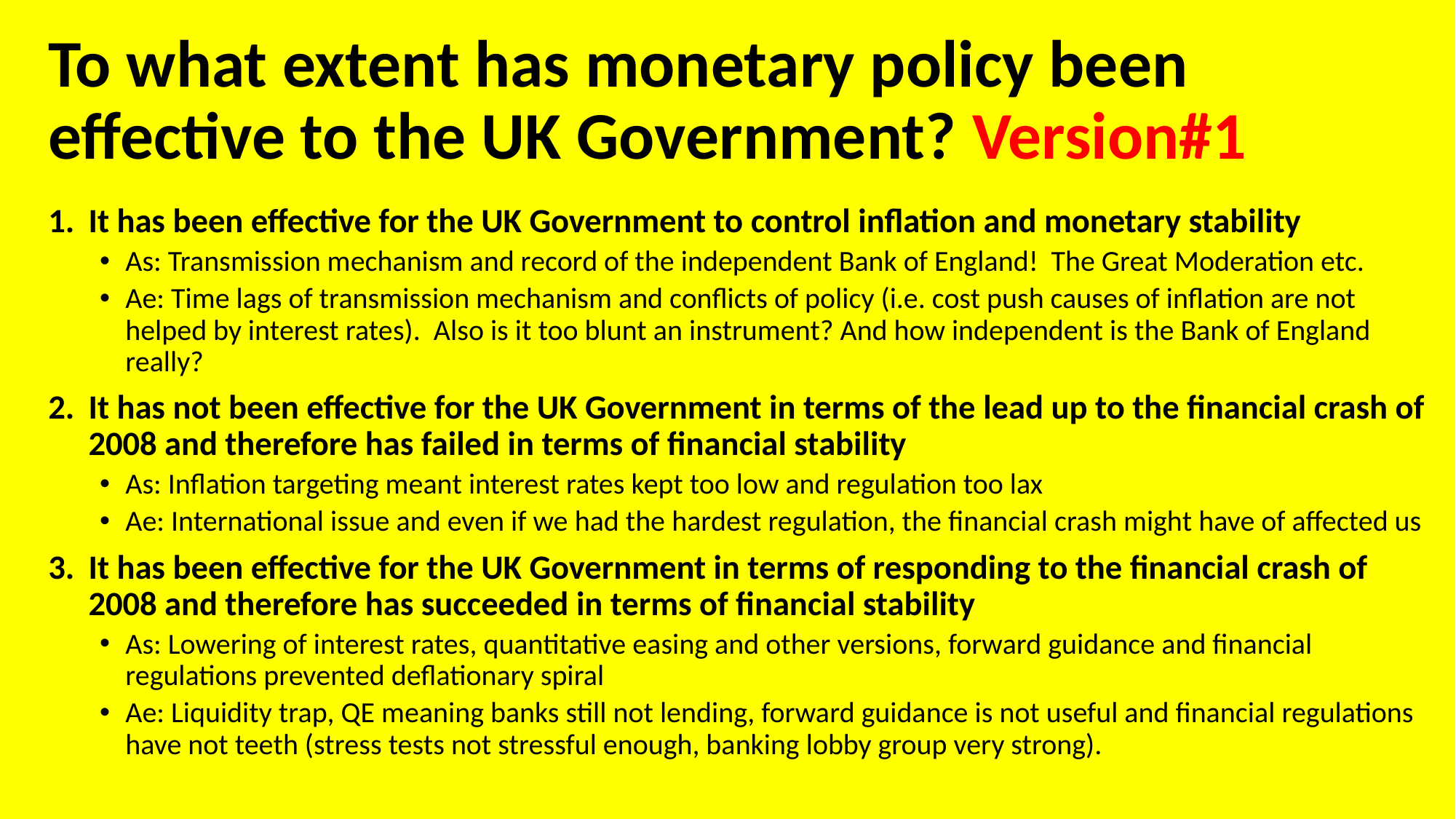

# To what extent has monetary policy been effective to the UK Government? Version#1
It has been effective for the UK Government to control inflation and monetary stability
As: Transmission mechanism and record of the independent Bank of England!  The Great Moderation etc.
Ae: Time lags of transmission mechanism and conflicts of policy (i.e. cost push causes of inflation are not helped by interest rates).  Also is it too blunt an instrument? And how independent is the Bank of England really?
It has not been effective for the UK Government in terms of the lead up to the financial crash of 2008 and therefore has failed in terms of financial stability
As: Inflation targeting meant interest rates kept too low and regulation too lax
Ae: International issue and even if we had the hardest regulation, the financial crash might have of affected us
It has been effective for the UK Government in terms of responding to the financial crash of 2008 and therefore has succeeded in terms of financial stability
As: Lowering of interest rates, quantitative easing and other versions, forward guidance and financial regulations prevented deflationary spiral
Ae: Liquidity trap, QE meaning banks still not lending, forward guidance is not useful and financial regulations have not teeth (stress tests not stressful enough, banking lobby group very strong).